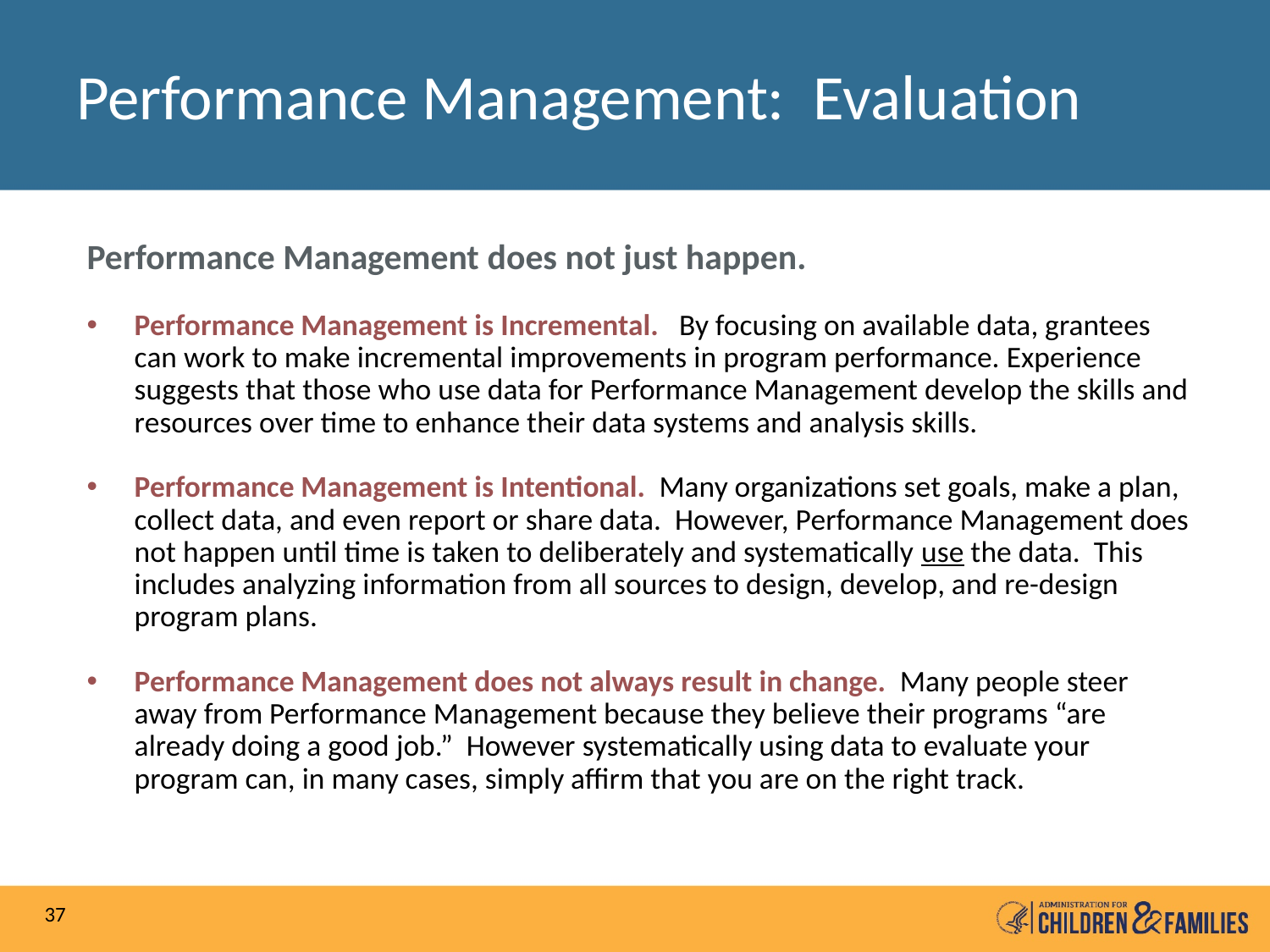

# Performance Management:  Evaluation
Performance Management does not just happen.

Performance Management is Incremental.   By focusing on available data, grantees can work to make incremental improvements in program performance. Experience suggests that those who use data for Performance Management develop the skills and resources over time to enhance their data systems and analysis skills.

Performance Management is Intentional.  Many organizations set goals, make a plan, collect data, and even report or share data.  However, Performance Management does not happen until time is taken to deliberately and systematically use the data.  This includes analyzing information from all sources to design, develop, and re-design program plans.

Performance Management does not always result in change.  Many people steer away from Performance Management because they believe their programs “are already doing a good job.”  However systematically using data to evaluate your program can, in many cases, simply affirm that you are on the right track.
37